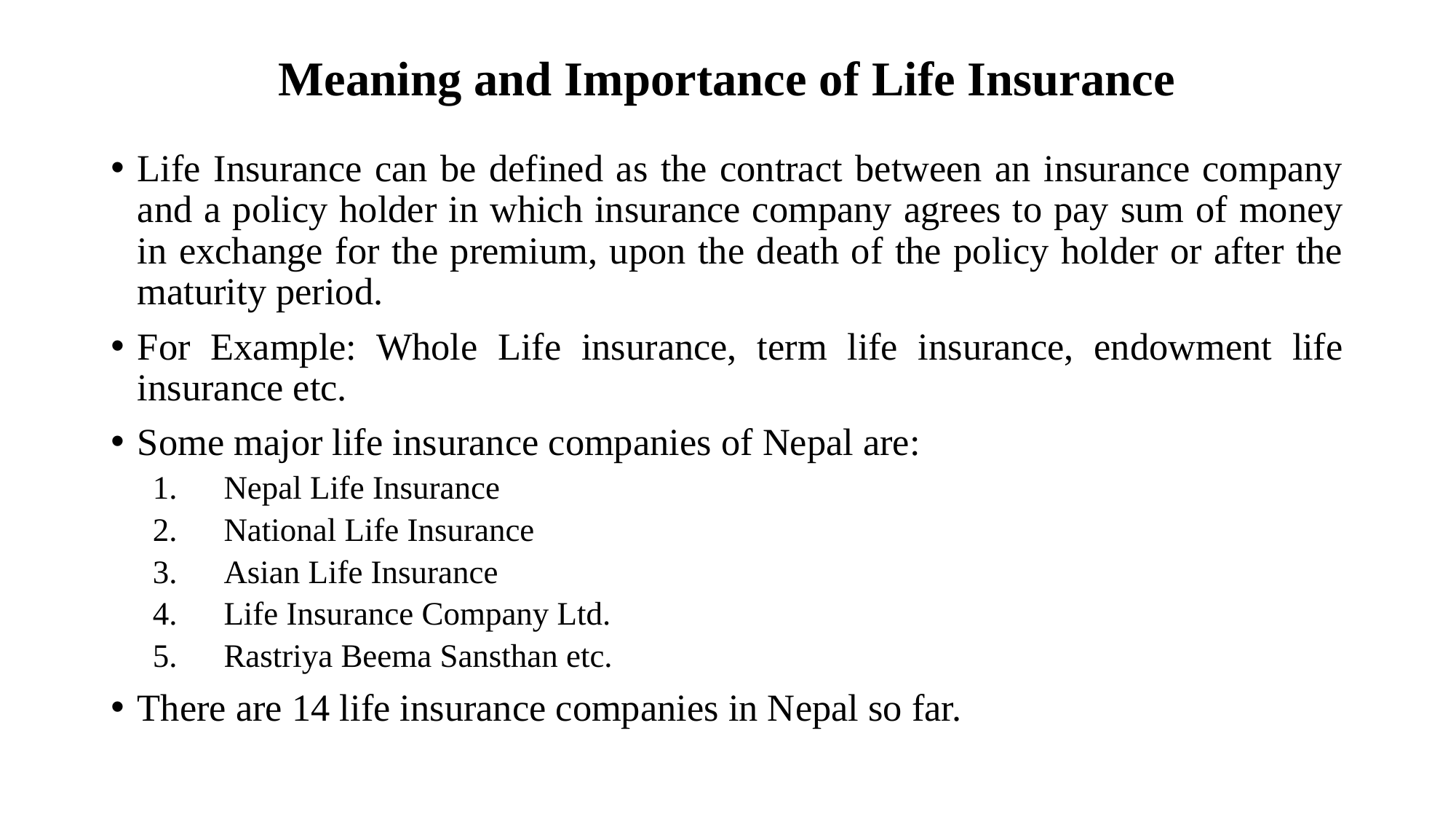

# Meaning and Importance of Life Insurance
Life Insurance can be defined as the contract between an insurance company and a policy holder in which insurance company agrees to pay sum of money in exchange for the premium, upon the death of the policy holder or after the maturity period.
For Example: Whole Life insurance, term life insurance, endowment life insurance etc.
Some major life insurance companies of Nepal are:
Nepal Life Insurance
National Life Insurance
Asian Life Insurance
Life Insurance Company Ltd.
Rastriya Beema Sansthan etc.
There are 14 life insurance companies in Nepal so far.